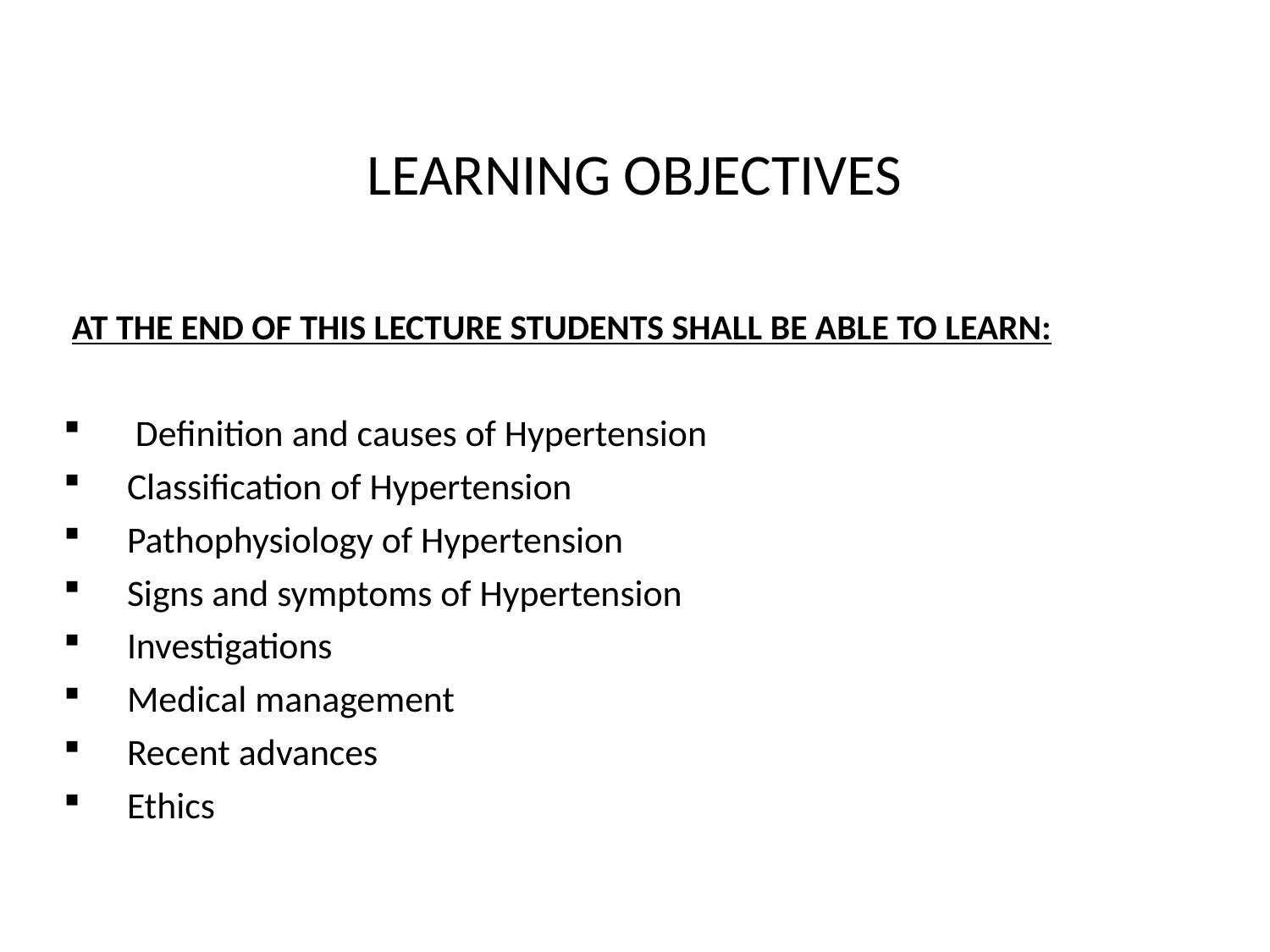

LEARNING OBJECTIVES
# AT THE END OF THIS LECTURE STUDENTS SHALL BE ABLE TO LEARN:

 Definition and causes of Hypertension
Classification of Hypertension
Pathophysiology of Hypertension
Signs and symptoms of Hypertension
Investigations
Medical management
Recent advances
Ethics